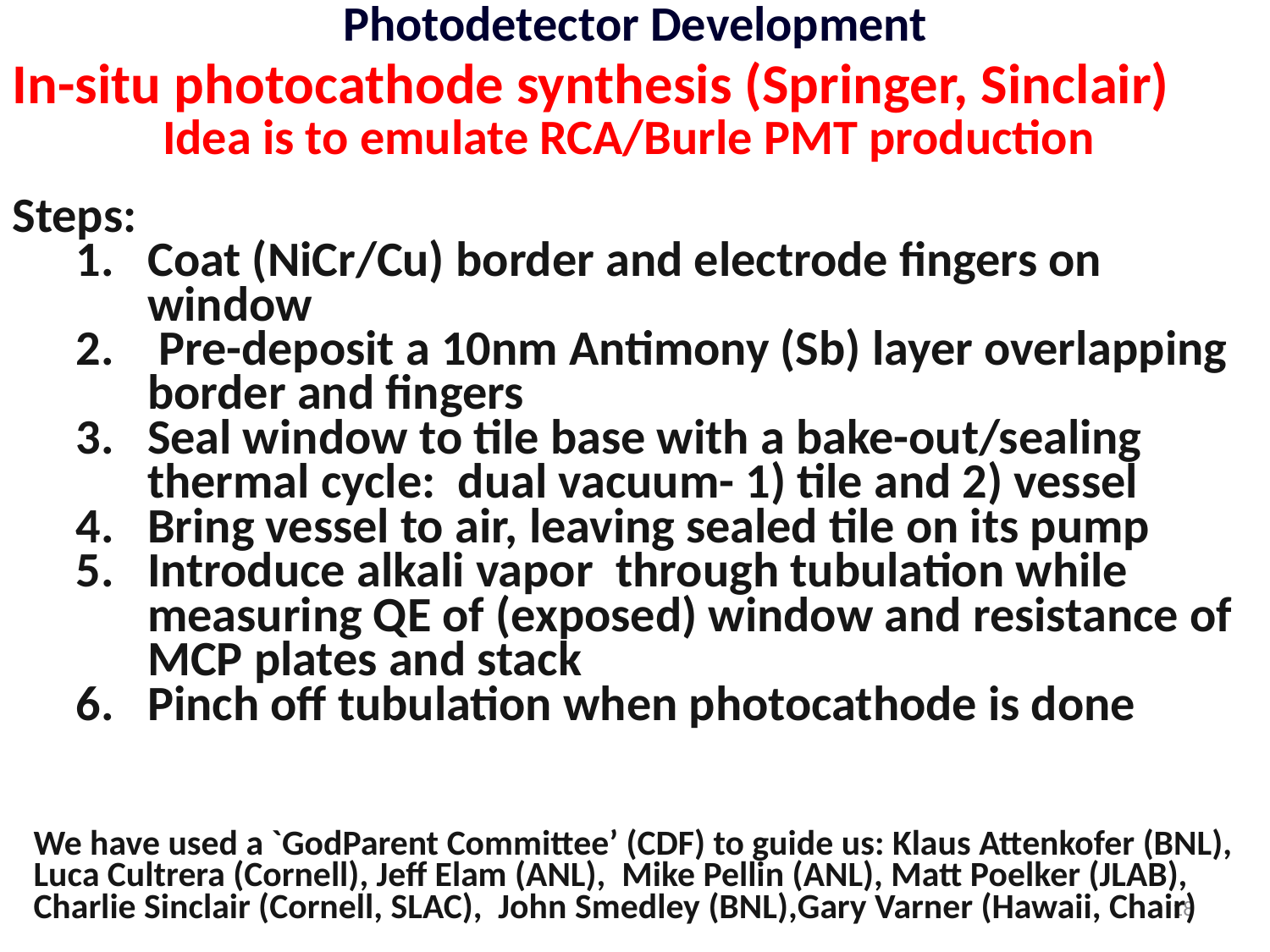

Photodetector Development
In-situ photocathode synthesis (Springer, Sinclair)
Idea is to emulate RCA/Burle PMT production
Steps:
Coat (NiCr/Cu) border and electrode fingers on window
 Pre-deposit a 10nm Antimony (Sb) layer overlapping border and fingers
Seal window to tile base with a bake-out/sealing thermal cycle:  dual vacuum- 1) tile and 2) vessel
Bring vessel to air, leaving sealed tile on its pump
Introduce alkali vapor  through tubulation while measuring QE of (exposed) window and resistance of MCP plates and stack
Pinch off tubulation when photocathode is done

We have used a `GodParent Committee’ (CDF) to guide us: Klaus Attenkofer (BNL), Luca Cultrera (Cornell), Jeff Elam (ANL),  Mike Pellin (ANL), Matt Poelker (JLAB),  Charlie Sinclair (Cornell, SLAC),  John Smedley (BNL),Gary Varner (Hawaii, Chair)
18